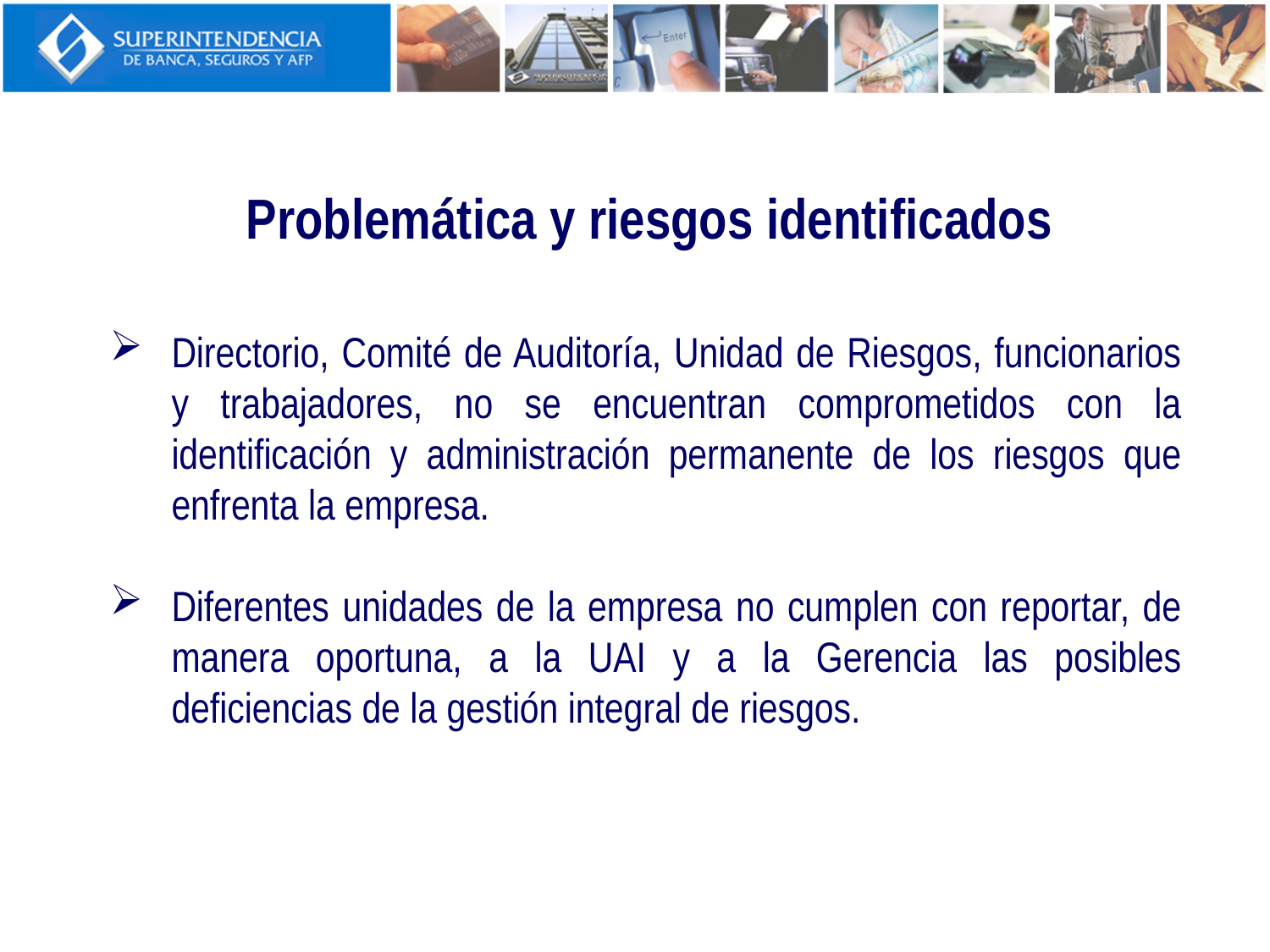

Problemática y riesgos identificados
Directorio, Comité de Auditoría, Unidad de Riesgos, funcionarios y trabajadores, no se encuentran comprometidos con la identificación y administración permanente de los riesgos que enfrenta la empresa.

Diferentes unidades de la empresa no cumplen con reportar, de manera oportuna, a la UAI y a la Gerencia las posibles deficiencias de la gestión integral de riesgos.